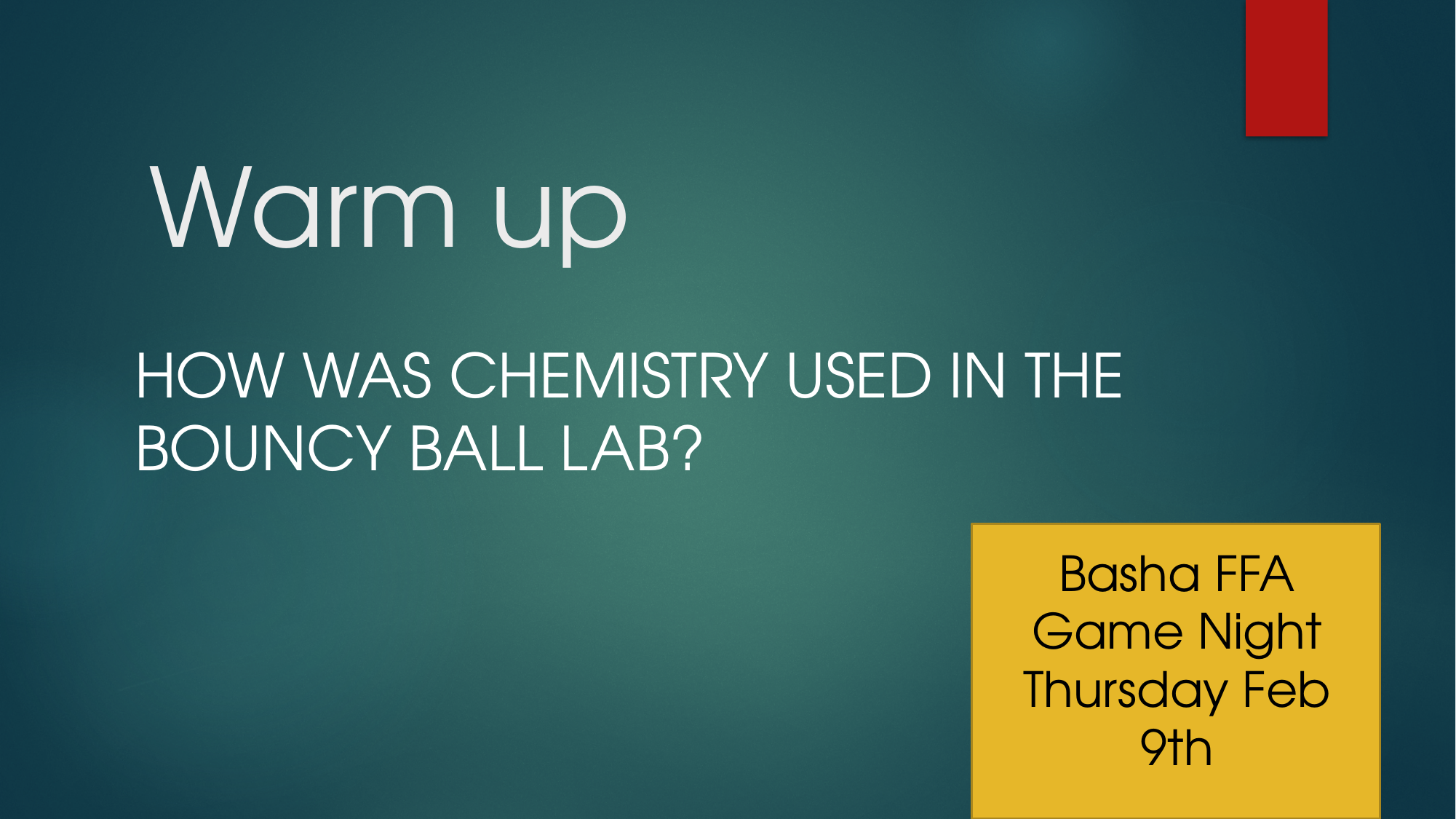

# Warm up
How was chemistry used in the bouncy ball lab?

Basha FFA Game Night
Thursday Feb 9th